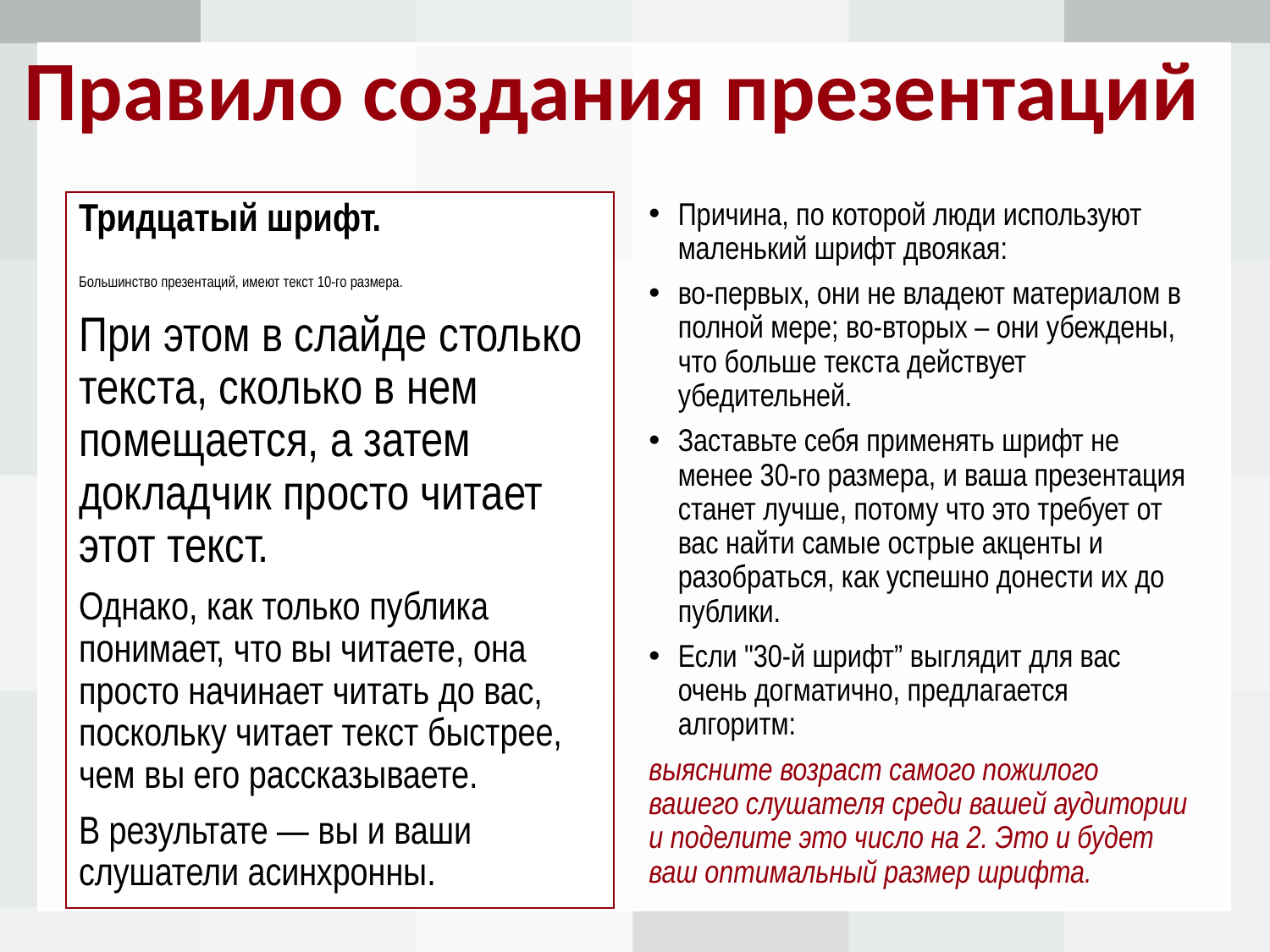

# Правило создания презентаций
Тридцатый шрифт.
Большинство презентаций, имеют текст 10-го размера.
При этом в слайде столько текста, сколько в нем помещается, а затем докладчик просто читает этот текст.
Однако, как только публика понимает, что вы читаете, она просто начинает читать до вас, поскольку читает текст быстрее, чем вы его рассказываете.
В результате — вы и ваши слушатели асинхронны.
Причина, по которой люди используют маленький шрифт двоякая:
во-первых, они не владеют материалом в полной мере; во-вторых – они убеждены, что больше текста действует убедительней.
Заставьте себя применять шрифт не менее 30-го размера, и ваша презентация станет лучше, потому что это требует от вас найти самые острые акценты и разобраться, как успешно донести их до публики.
Если "30-й шрифт” выглядит для вас очень догматично, предлагается алгоритм:
выясните возраст самого пожилого вашего слушателя среди вашей аудитории и поделите это число на 2. Это и будет ваш оптимальный размер шрифта.